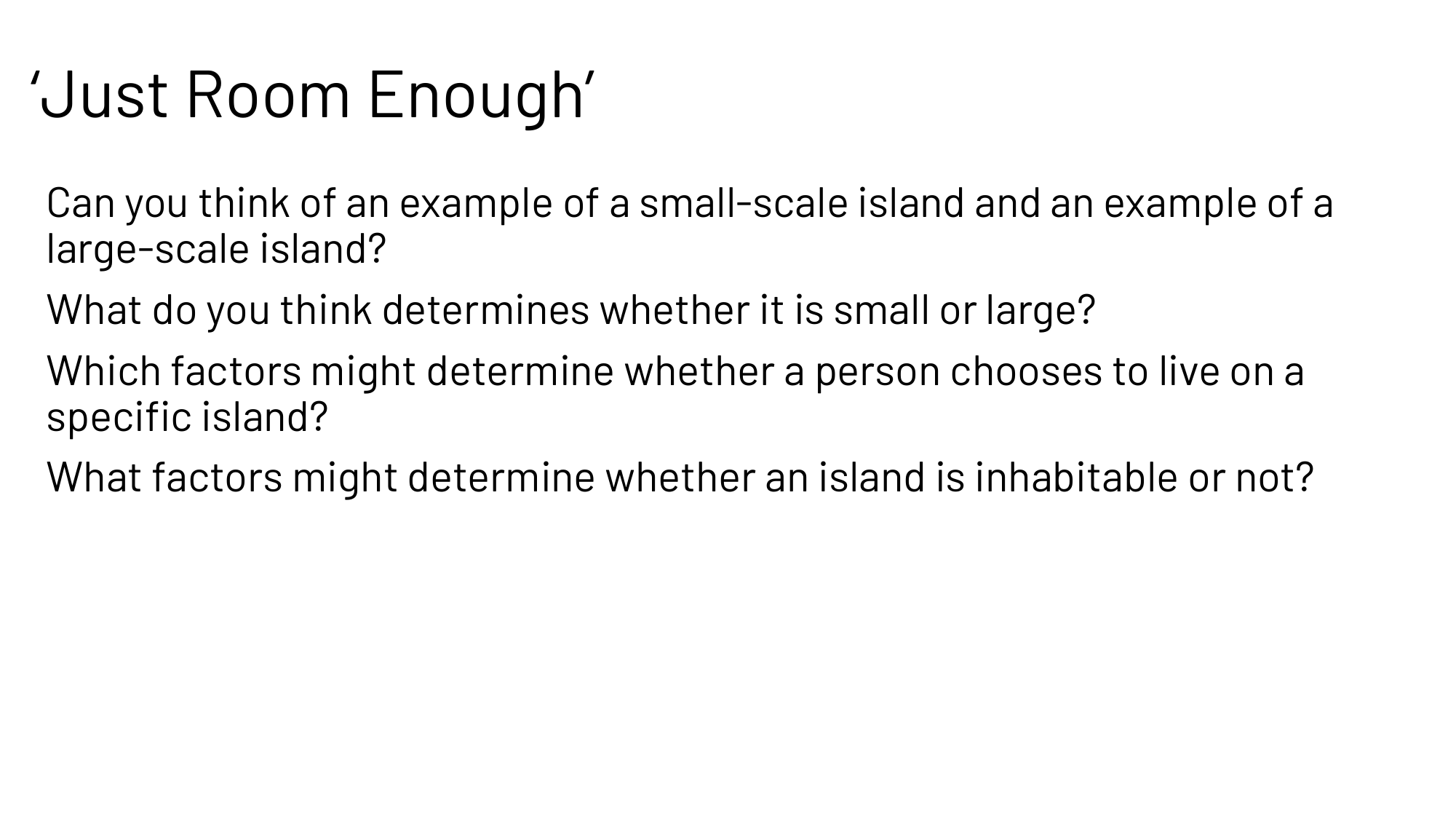

# ‘Just Room Enough’
Can you think of an example of a small-scale island and an example of a large-scale island?
What do you think determines whether it is small or large?
Which factors might determine whether a person chooses to live on a specific island?
What factors might determine whether an island is inhabitable or not?